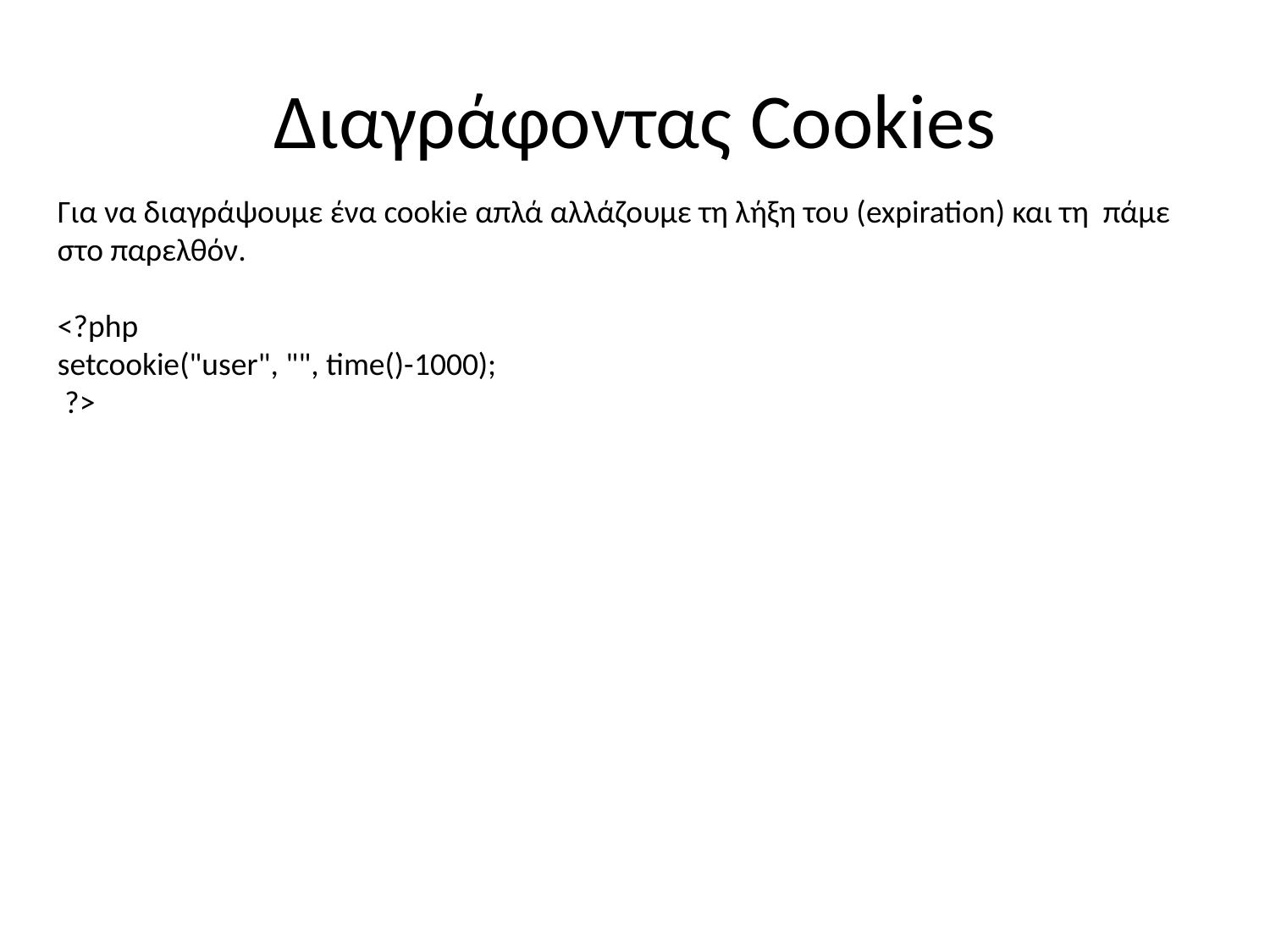

# Διαγράφοντας Cookies
Για να διαγράψουμε ένα cookie απλά αλλάζουμε τη λήξη του (expiration) και τη  πάμε στο παρελθόν.

<?php
setcookie("user", "", time()-1000);
 ?>